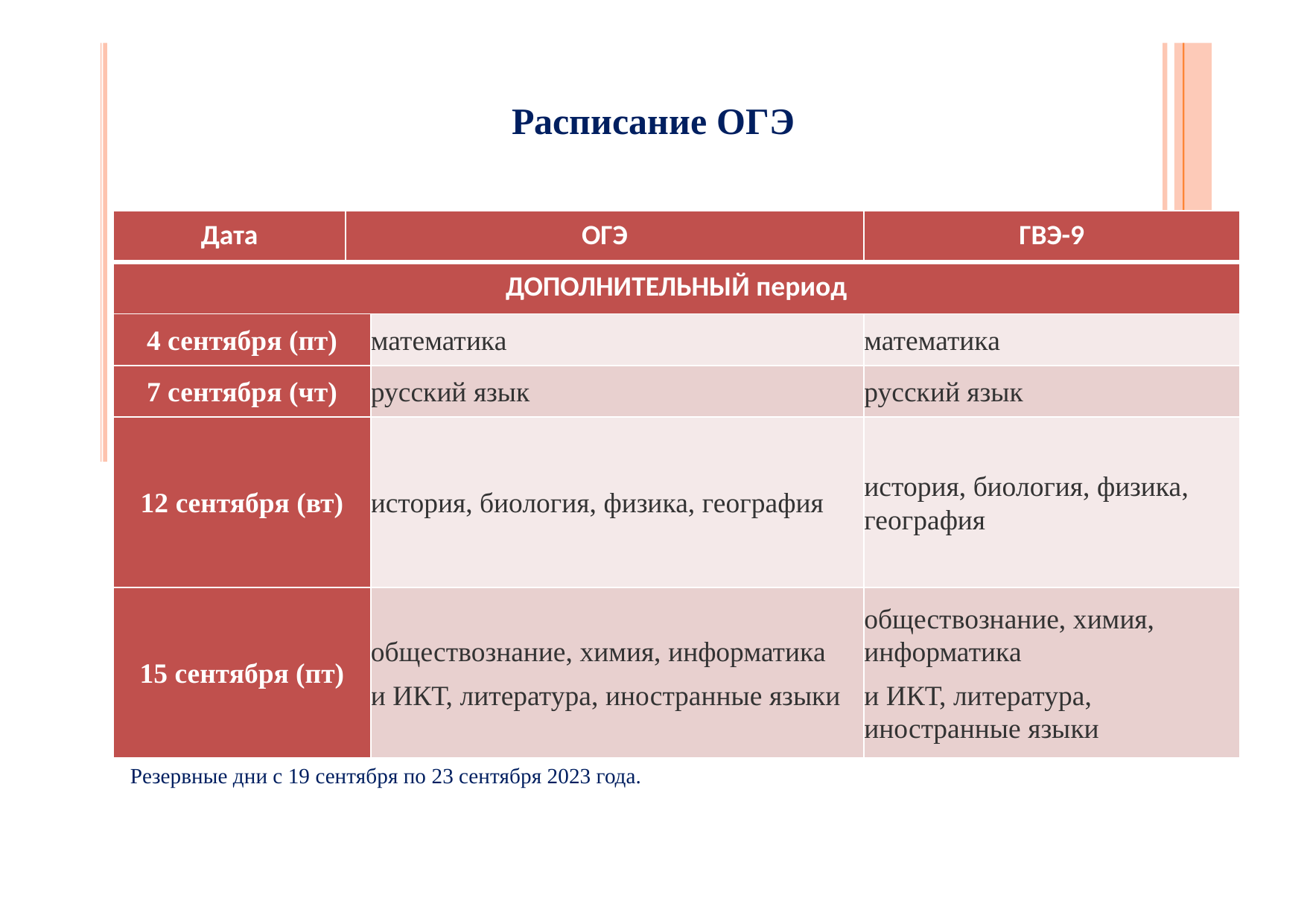

# Расписание ОГЭ

Резервные дни с 19 сентября по 23 сентября 2023 года.

| Дата | ОГЭ |  | ГВЭ-9 |
| --- | --- | --- | --- |
| ДОПОЛНИТЕЛЬНЫЙ период |  |  |  |
| 4 сентября (пт) |  | математика | математика |
| 7 сентября (чт) |  | русский язык | русский язык |
| 12 сентября (вт) |  | история, биология, физика, география | история, биология, физика, география |
| 15 сентября (пт) |  | обществознание, химия, информатика и ИКТ, литература, иностранные языки | обществознание, химия, информатика и ИКТ, литература, иностранные языки |